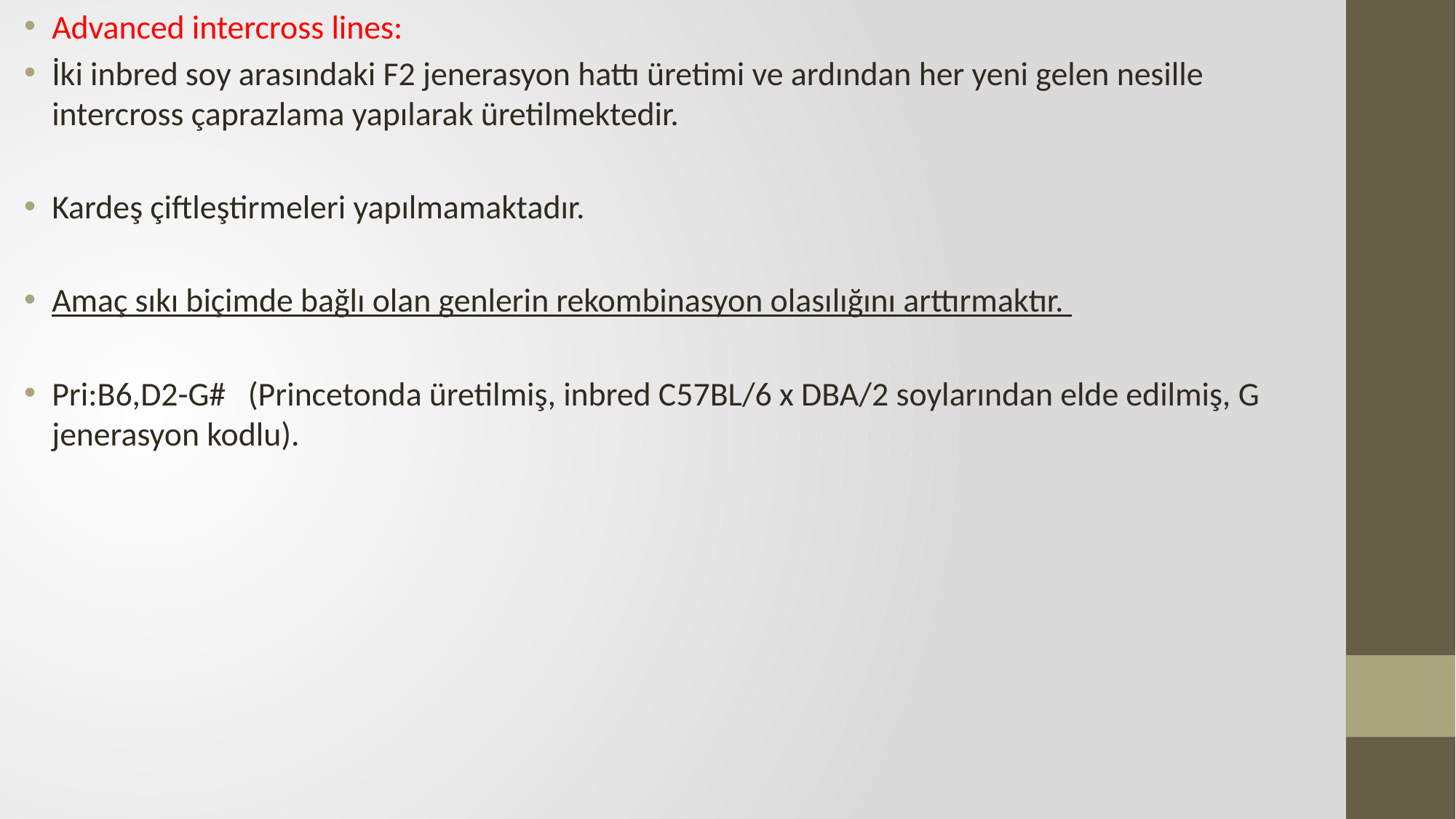

Advanced intercross lines:
İki inbred soy arasındaki F2 jenerasyon hattı üretimi ve ardından her yeni gelen nesille intercross çaprazlama yapılarak üretilmektedir.

Kardeş çiftleştirmeleri yapılmamaktadır.

Amaç sıkı biçimde bağlı olan genlerin rekombinasyon olasılığını arttırmaktır.

Pri:B6,D2-G#   (Princetonda üretilmiş, inbred C57BL/6 x DBA/2 soylarından elde edilmiş, G jenerasyon kodlu).